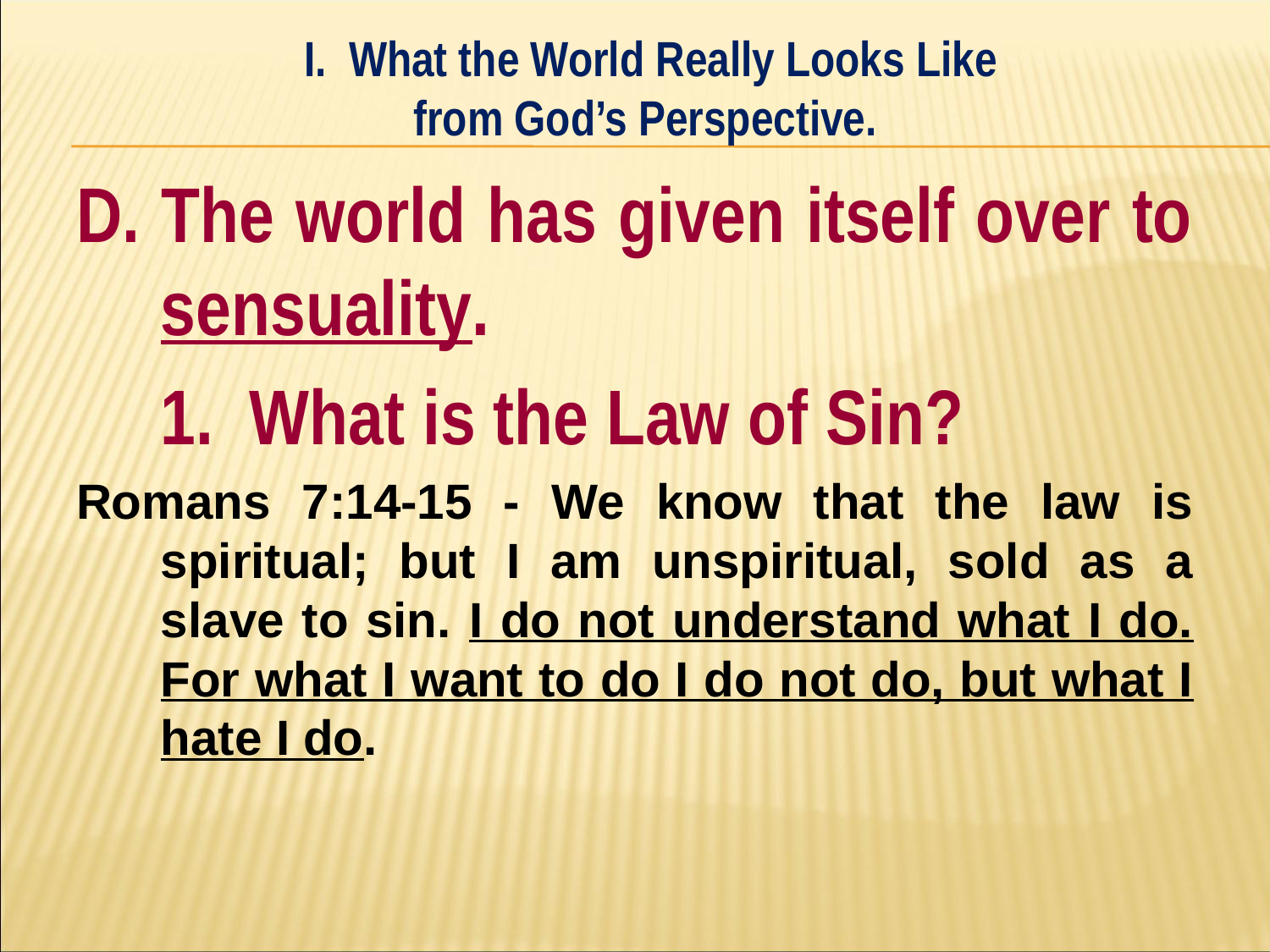

I.  What the World Really Looks Like
from God’s Perspective.
#
D. The world has given itself over to sensuality.
	1.  What is the Law of Sin?
Romans 7:14-15 - We know that the law is spiritual; but I am unspiritual, sold as a slave to sin. I do not understand what I do. For what I want to do I do not do, but what I hate I do.